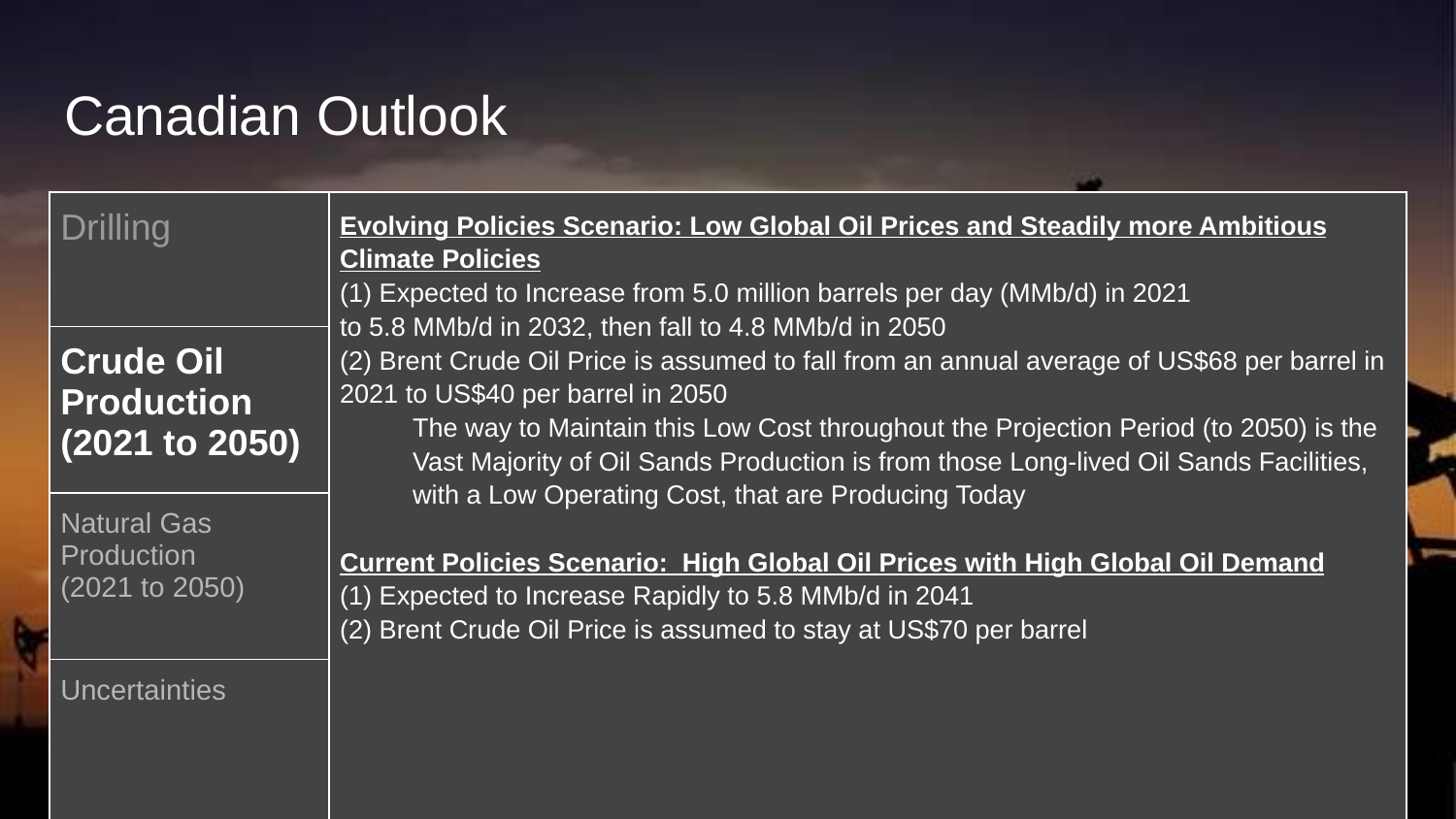

# Canadian Outlook
| Drilling | Evolving Policies Scenario: Low Global Oil Prices and Steadily more Ambitious Climate Policies (1) Expected to Increase from 5.0 million barrels per day (MMb/d) in 2021 to 5.8 MMb/d in 2032, then fall to 4.8 MMb/d in 2050 (2) Brent Crude Oil Price is assumed to fall from an annual average of US$68 per barrel in 2021 to US$40 per barrel in 2050 The way to Maintain this Low Cost throughout the Projection Period (to 2050) is the Vast Majority of Oil Sands Production is from those Long-lived Oil Sands Facilities, with a Low Operating Cost, that are Producing Today Current Policies Scenario: High Global Oil Prices with High Global Oil Demand (1) Expected to Increase Rapidly to 5.8 MMb/d in 2041 (2) Brent Crude Oil Price is assumed to stay at US$70 per barrel |
| --- | --- |
| Crude Oil Production (2021 to 2050) |  |
| Natural Gas Production (2021 to 2050) |  |
| Uncertainties |  |